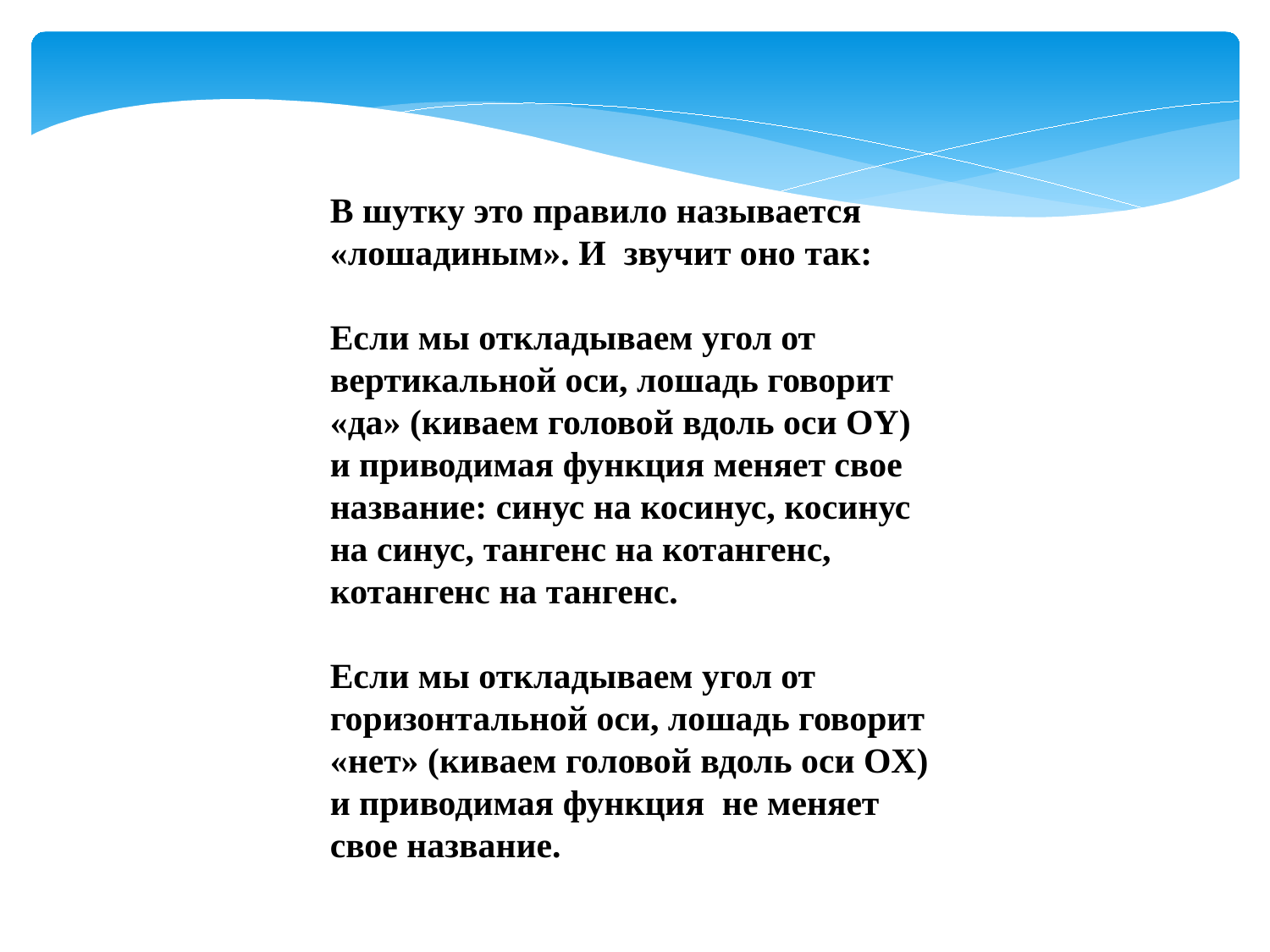

В шутку это правило называется «лошадиным». И  звучит оно так:

Если мы откладываем угол от вертикальной оси, лошадь говорит «да» (киваем головой вдоль оси OY)  и приводимая функция меняет свое название: синус на косинус, косинус на синус, тангенс на котангенс, котангенс на тангенс.

Если мы откладываем угол от горизонтальной оси, лошадь говорит «нет» (киваем головой вдоль оси OХ)  и приводимая функция  не меняет свое название.